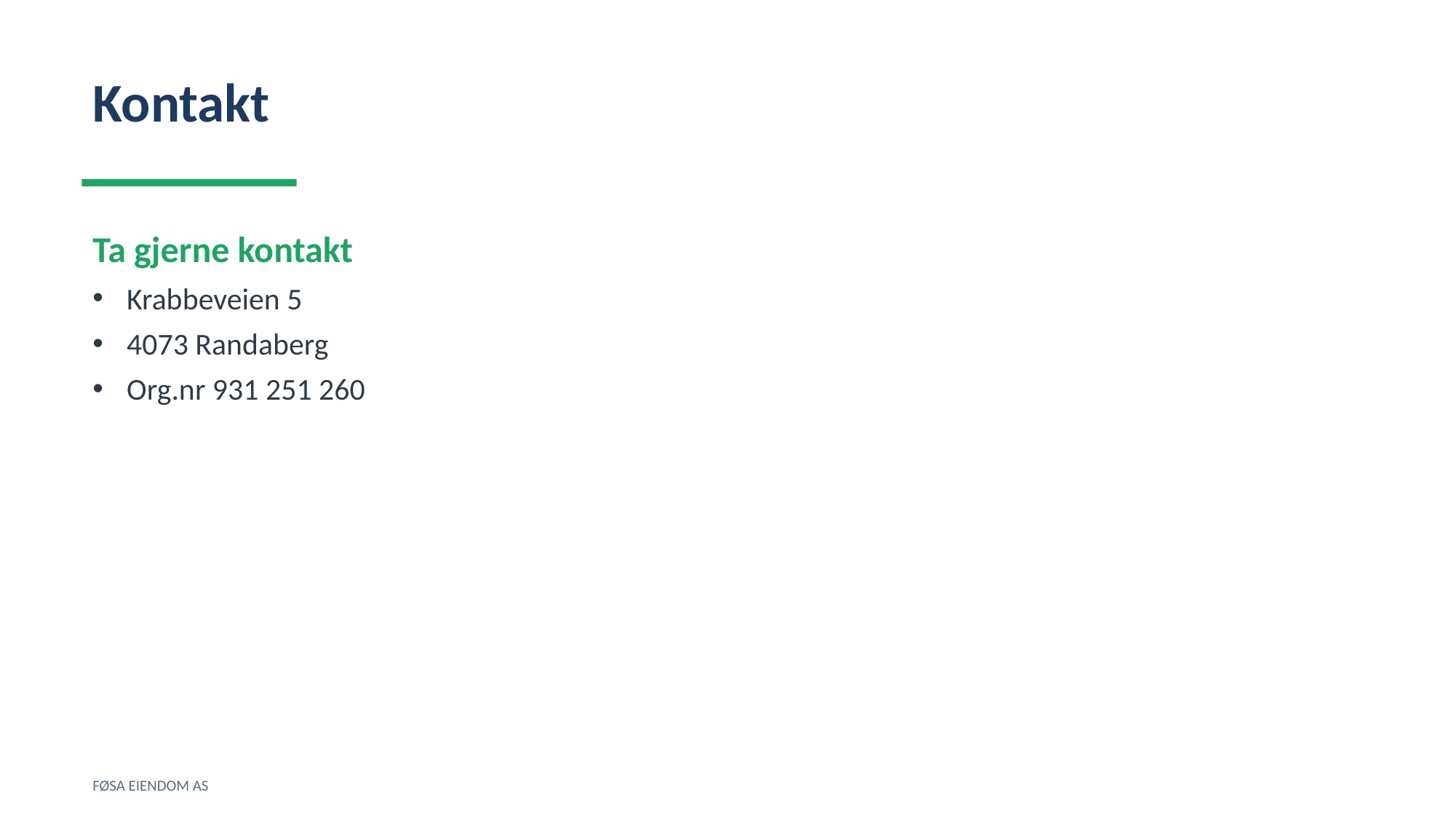

Kontakt

Ta gjerne kontakt
Krabbeveien 5
4073 Randaberg
Org.nr 931 251 260
FØSA EIENDOM AS